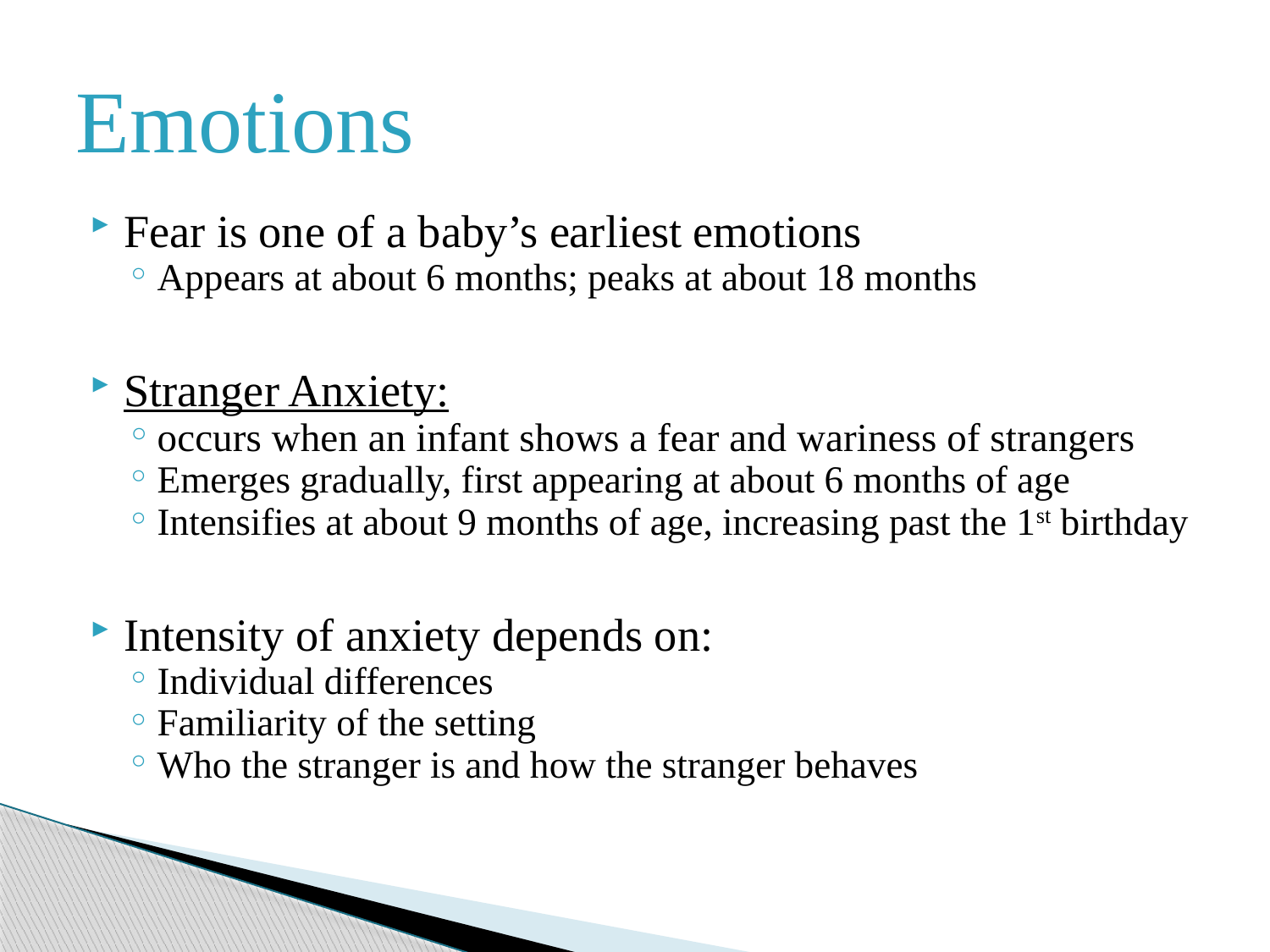

# Emotions
Fear is one of a baby’s earliest emotions
Appears at about 6 months; peaks at about 18 months

Stranger Anxiety:
occurs when an infant shows a fear and wariness of strangers
Emerges gradually, first appearing at about 6 months of age
Intensifies at about 9 months of age, increasing past the 1st birthday

Intensity of anxiety depends on:
Individual differences
Familiarity of the setting
Who the stranger is and how the stranger behaves